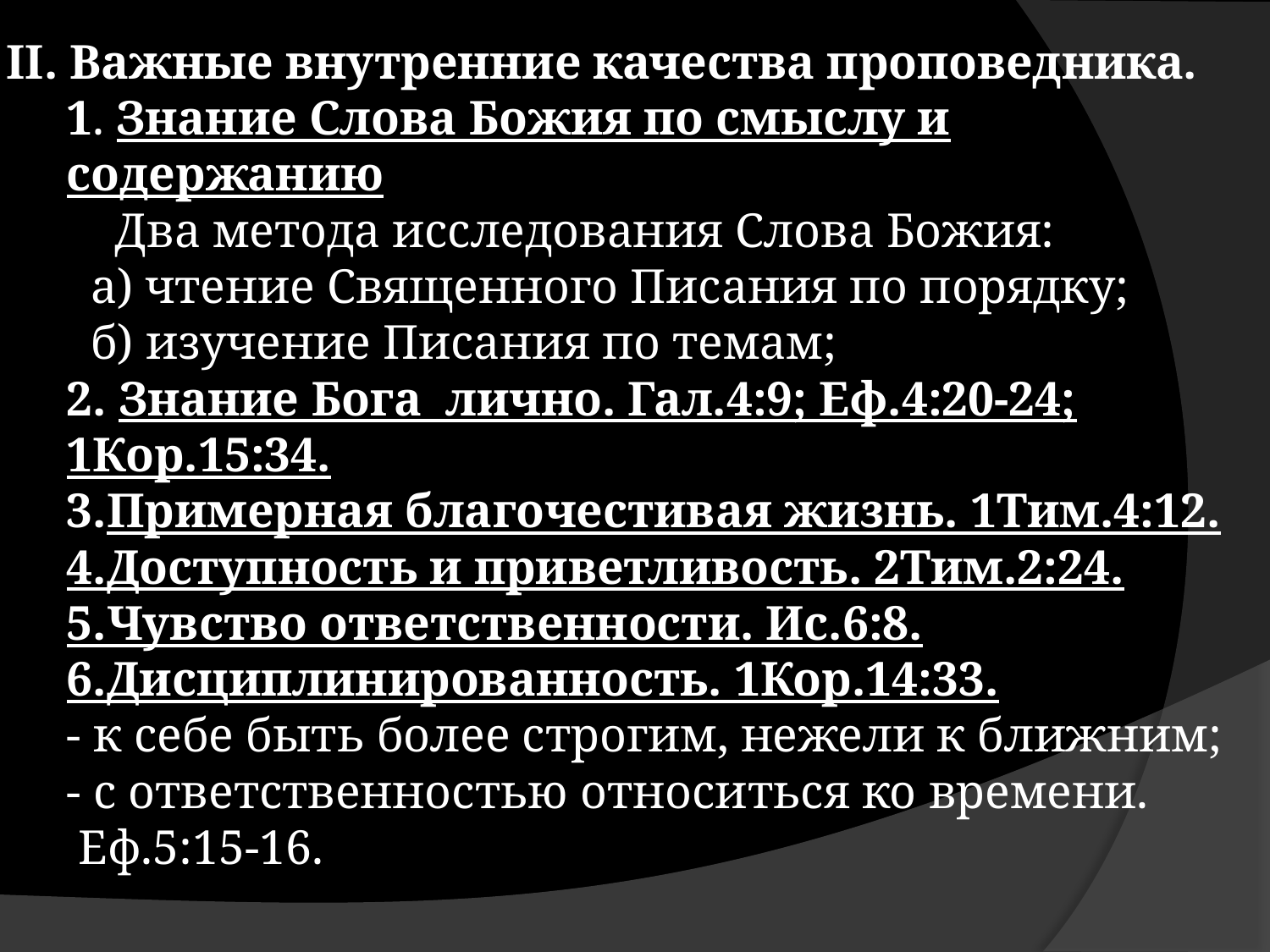

# II. Важные внутренние качества проповедника. 1. Знание Слова Божия по смыслу и содержанию Два метода исследования Слова Божия: а) чтение Священного Писания по порядку; б) изучение Писания по темам; 2. Знание Бога  лично. Гал.4:9; Еф.4:20-24; 1Кор.15:34. 3.Примерная благочестивая жизнь. 1Тим.4:12. 4.Доступность и приветливость. 2Тим.2:24. 5.Чувство ответственности. Ис.6:8. 6.Дисциплинированность. 1Кор.14:33. - к себе быть более строгим, нежели к ближним; - с ответственностью относиться ко времени. Еф.5:15-16.